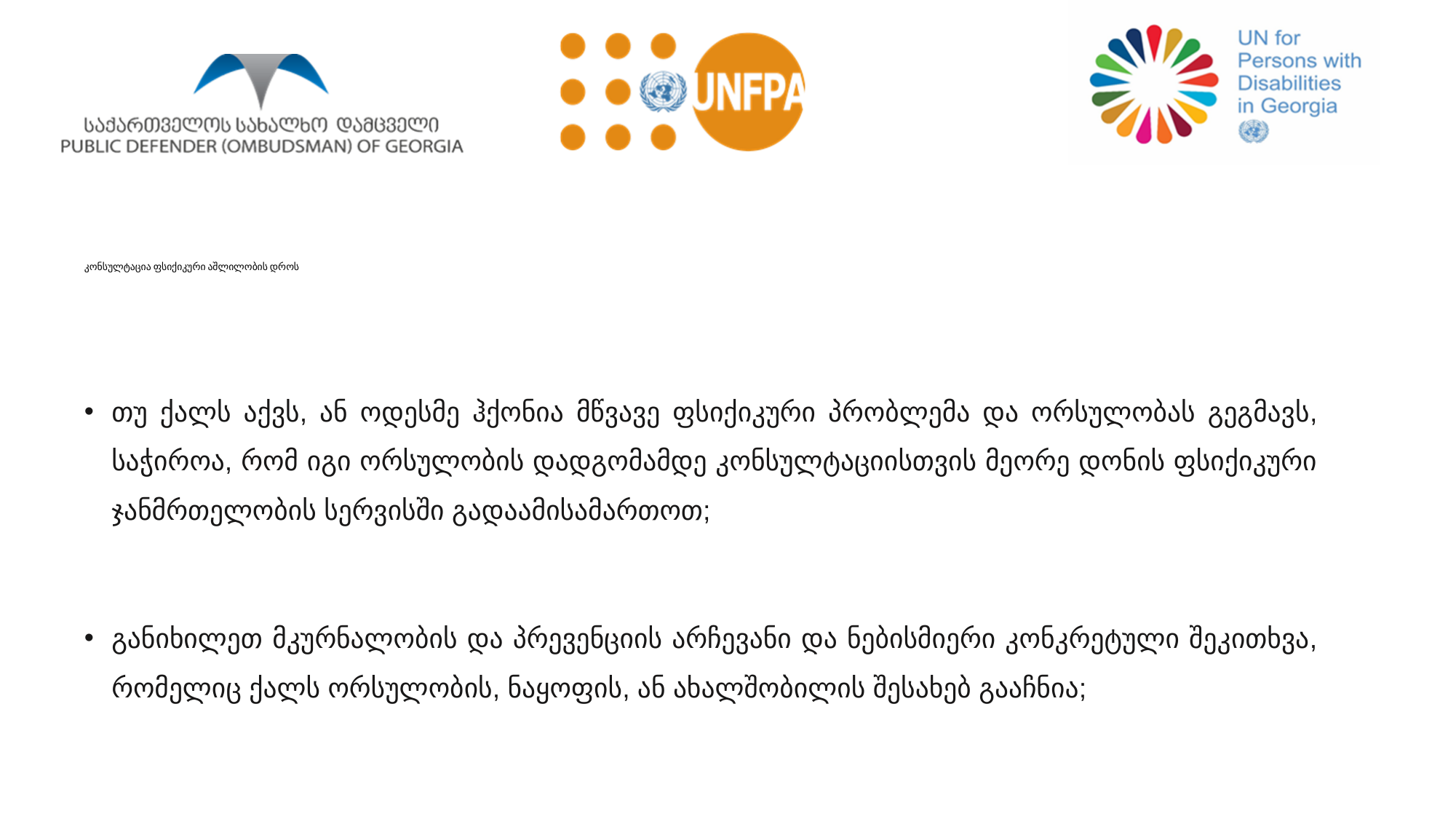

# კონსულტაცია ფსიქიკური აშლილობის დროს
თუ ქალს აქვს, ან ოდესმე ჰქონია მწვავე ფსიქიკური პრობლემა და ორსულობას გეგმავს, საჭიროა, რომ იგი ორსულობის დადგომამდე კონსულტაციისთვის მეორე დონის ფსიქიკური ჯანმრთელობის სერვისში გადაამისამართოთ;

განიხილეთ მკურნალობის და პრევენციის არჩევანი და ნებისმიერი კონკრეტული შეკითხვა, რომელიც ქალს ორსულობის, ნაყოფის, ან ახალშობილის შესახებ გააჩნია;